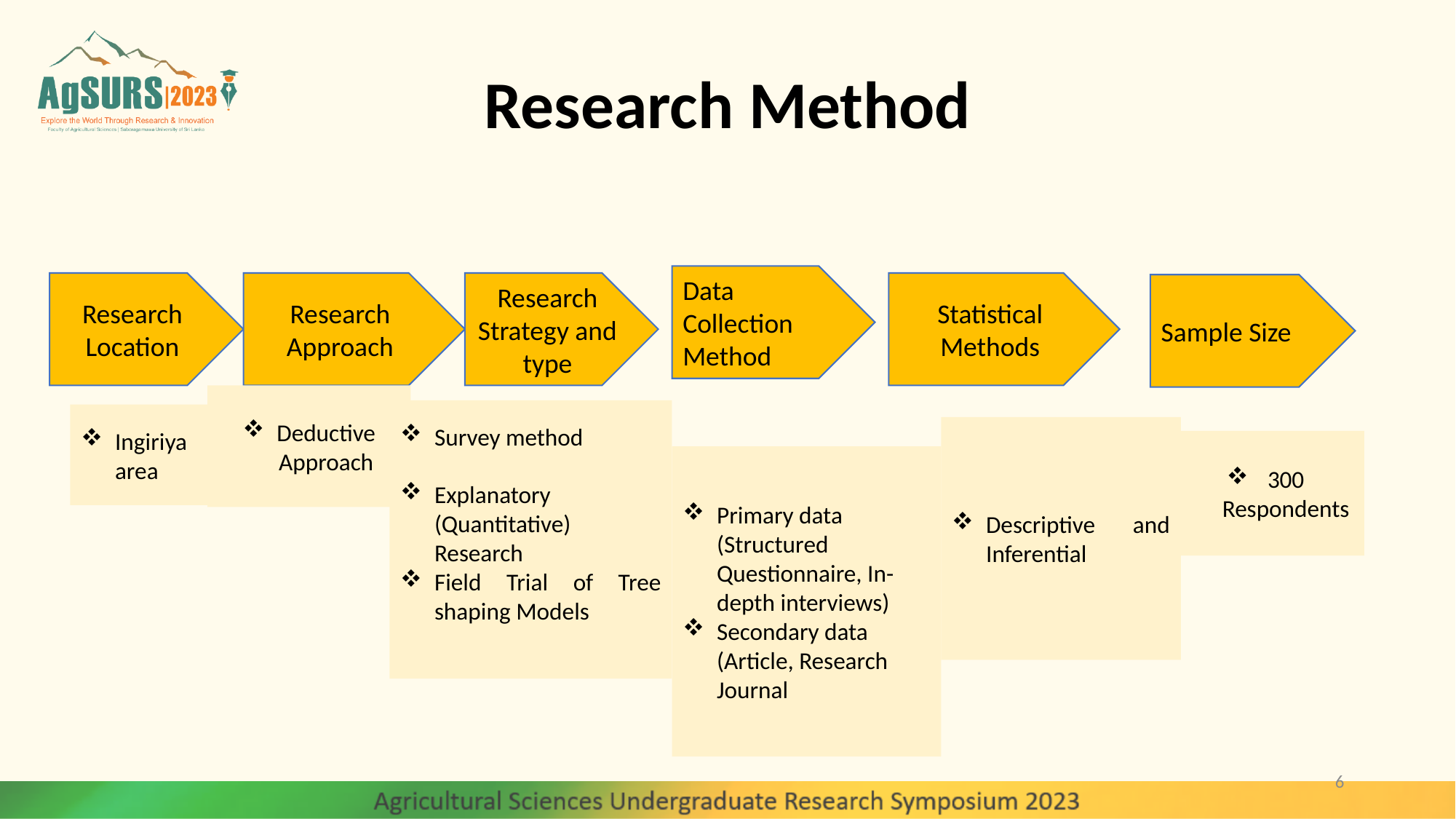

# Research Method
Data Collection Method
Research Location
Research Approach
Research Strategy and type
Statistical Methods
Sample Size
Deductive Approach
Survey method

Explanatory (Quantitative) Research
Field Trial of Tree shaping Models

Ingiriya area
Descriptive and Inferential
300 Respondents
Primary data (Structured Questionnaire, In-depth interviews)
Secondary data (Article, Research Journal
6